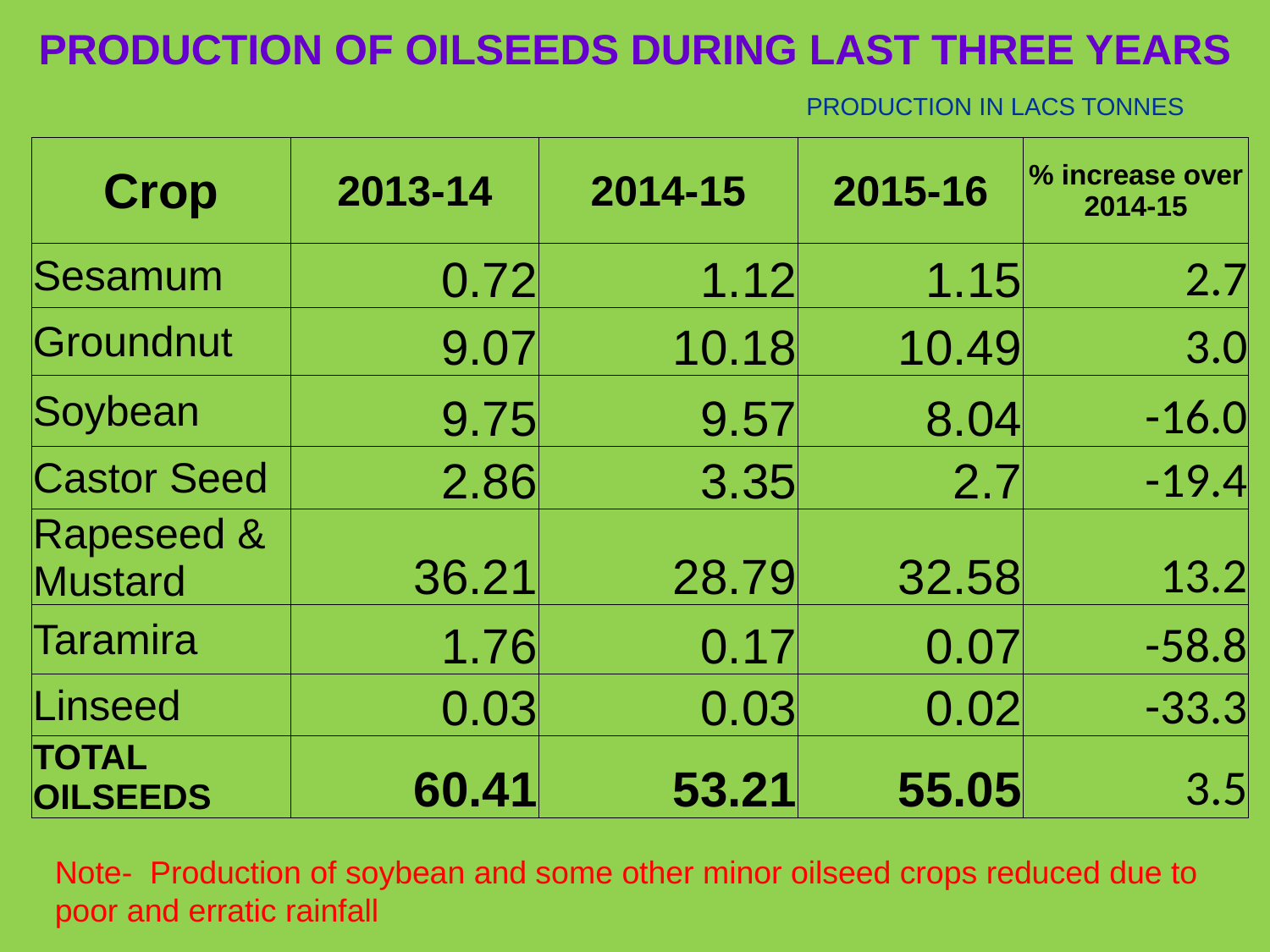

# PRODUCTION OF OILSEEDS DURING LAST THREE YEARS
PRODUCTION IN LACS TONNES
| Crop | 2013-14 | 2014-15 | 2015-16 | % increase over 2014-15 |
| --- | --- | --- | --- | --- |
| Sesamum | 0.72 | 1.12 | 1.15 | 2.7 |
| Groundnut | 9.07 | 10.18 | 10.49 | 3.0 |
| Soybean | 9.75 | 9.57 | 8.04 | -16.0 |
| Castor Seed | 2.86 | 3.35 | 2.7 | -19.4 |
| Rapeseed & Mustard | 36.21 | 28.79 | 32.58 | 13.2 |
| Taramira | 1.76 | 0.17 | 0.07 | -58.8 |
| Linseed | 0.03 | 0.03 | 0.02 | -33.3 |
| TOTAL OILSEEDS | 60.41 | 53.21 | 55.05 | 3.5 |
Note-  Production of soybean and some other minor oilseed crops reduced due to poor and erratic rainfall